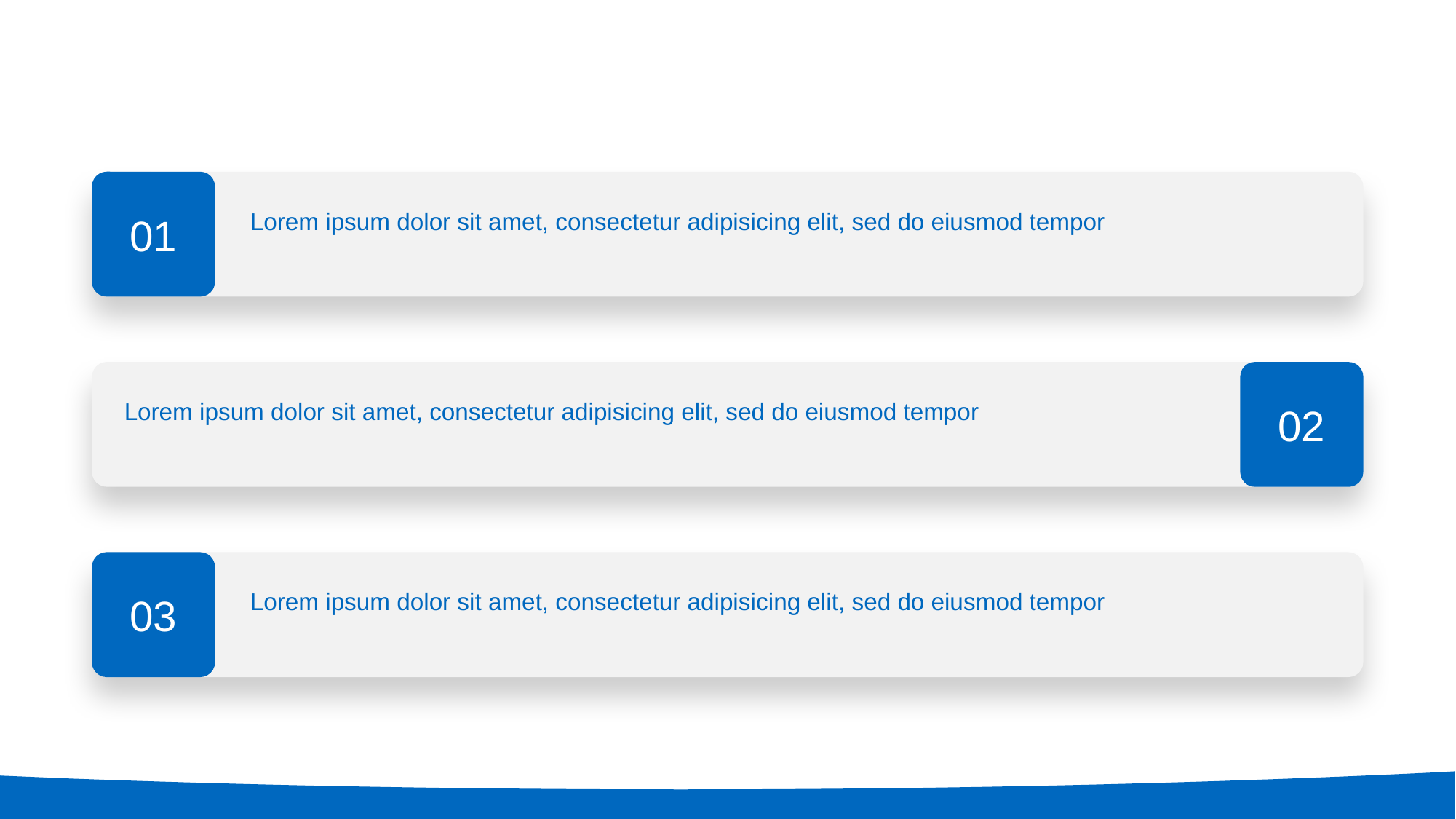

01
Lorem ipsum dolor sit amet, consectetur adipisicing elit, sed do eiusmod tempor

02
Lorem ipsum dolor sit amet, consectetur adipisicing elit, sed do eiusmod tempor

03
Lorem ipsum dolor sit amet, consectetur adipisicing elit, sed do eiusmod tempor